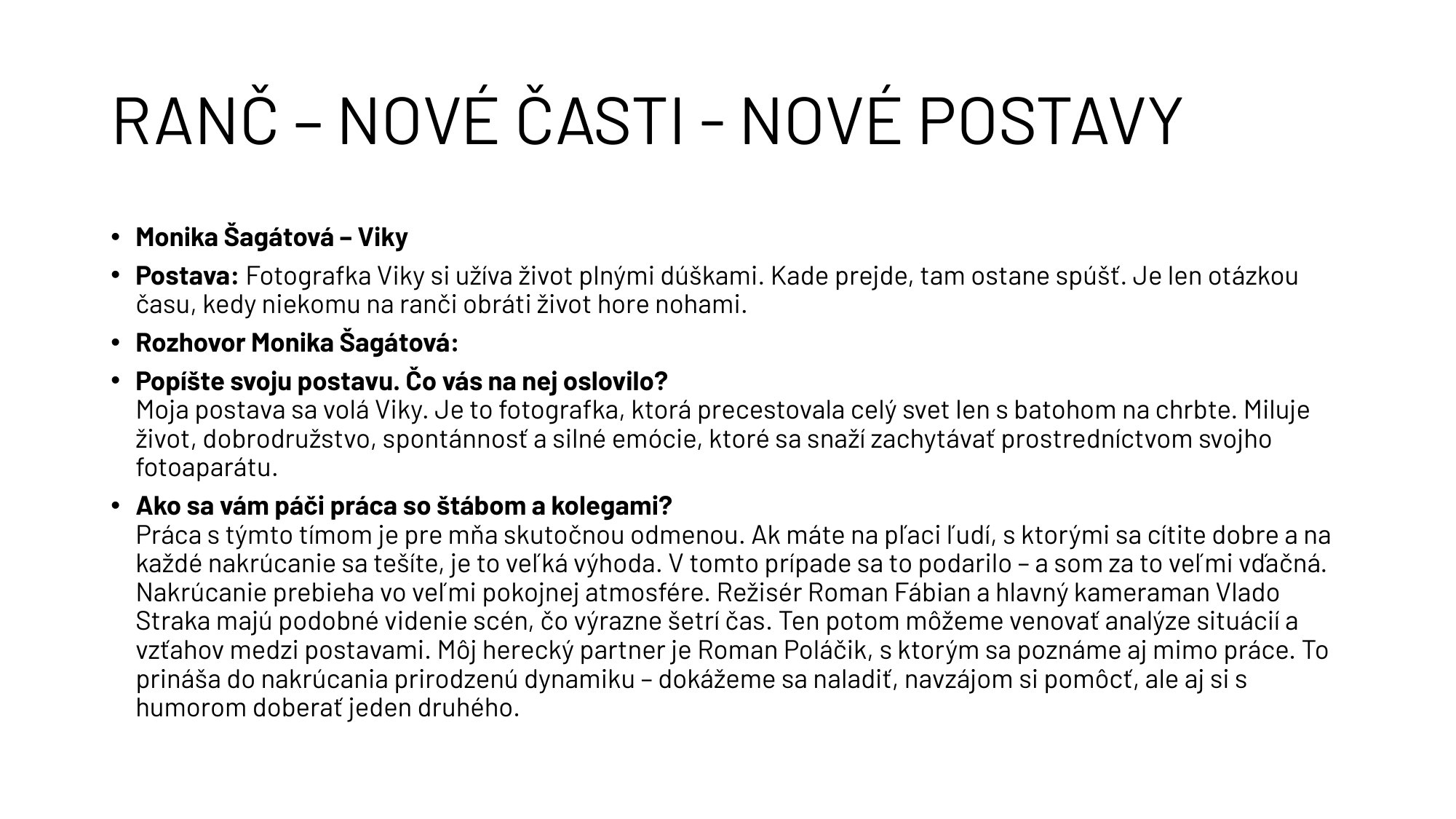

# RANČ – NOVÉ ČASTI - NOVÉ POSTAVY
Monika Šagátová – Viky
Postava: Fotografka Viky si užíva život plnými dúškami. Kade prejde, tam ostane spúšť. Je len otázkou času, kedy niekomu na ranči obráti život hore nohami.
Rozhovor Monika Šagátová:
Popíšte svoju postavu. Čo vás na nej oslovilo?
Moja postava sa volá Viky. Je to fotografka, ktorá precestovala celý svet len s batohom na chrbte. Miluje život, dobrodružstvo, spontánnosť a silné emócie, ktoré sa snaží zachytávať prostredníctvom svojho fotoaparátu.
Ako sa vám páči práca so štábom a kolegami?
Práca s týmto tímom je pre mňa skutočnou odmenou. Ak máte na pľaci ľudí, s ktorými sa cítite dobre a na každé nakrúcanie sa tešíte, je to veľká výhoda. V tomto prípade sa to podarilo – a som za to veľmi vďačná.
Nakrúcanie prebieha vo veľmi pokojnej atmosfére. Režisér Roman Fábian a hlavný kameraman Vlado Straka majú podobné videnie scén, čo výrazne šetrí čas. Ten potom môžeme venovať analýze situácií a vzťahov medzi postavami. Môj herecký partner je Roman Poláčik, s ktorým sa poznáme aj mimo práce. To prináša do nakrúcania prirodzenú dynamiku – dokážeme sa naladiť, navzájom si pomôcť, ale aj si s humorom doberať jeden druhého.